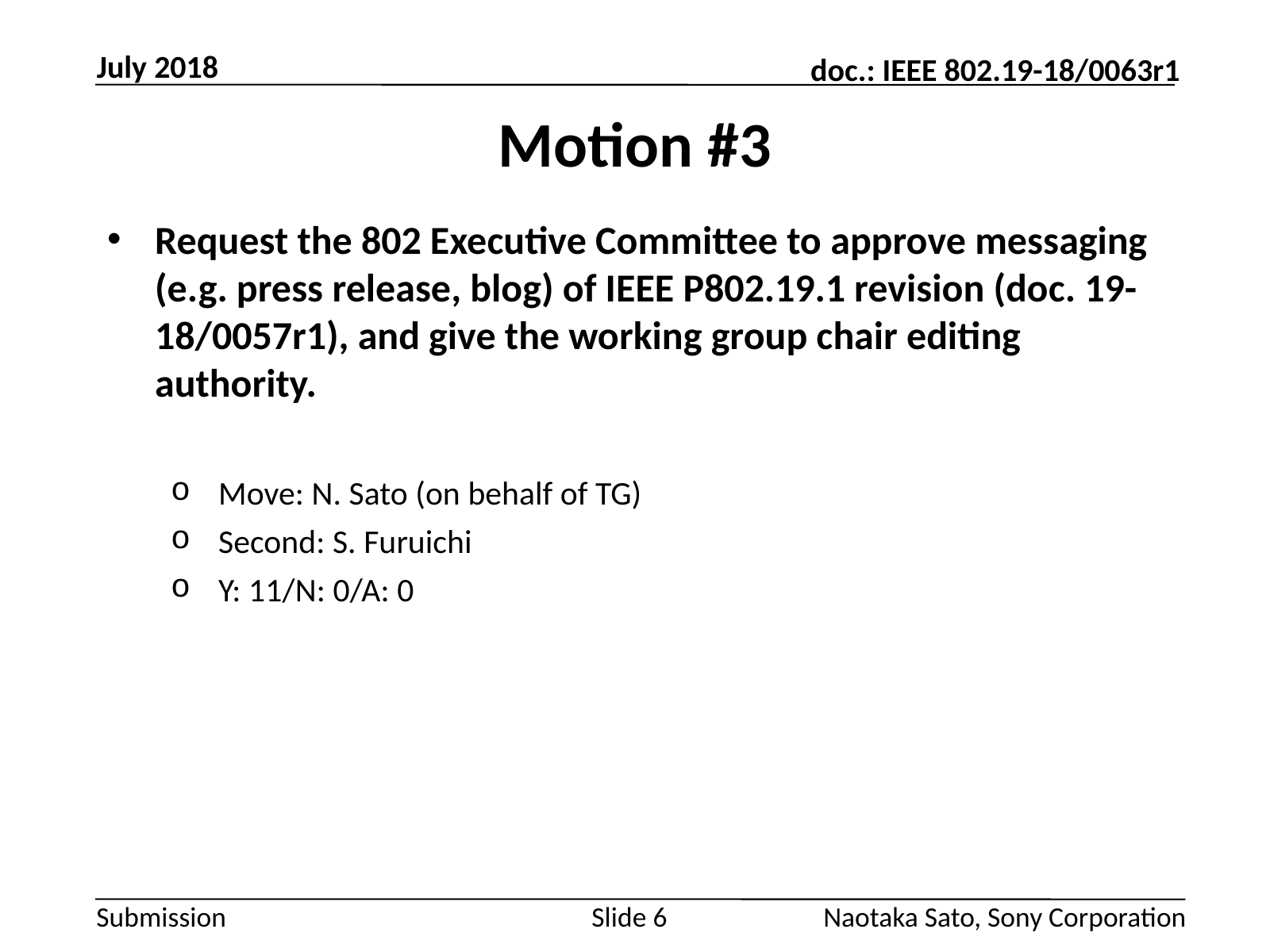

July 2018
# Motion #3
Request the 802 Executive Committee to approve messaging  (e.g. press release, blog) of IEEE P802.19.1 revision (doc. 19-18/0057r1), and give the working group chair editing authority.

Move: N. Sato (on behalf of TG)
Second: S. Furuichi
Y: 11/N: 0/A: 0

Slide 6
Naotaka Sato, Sony Corporation